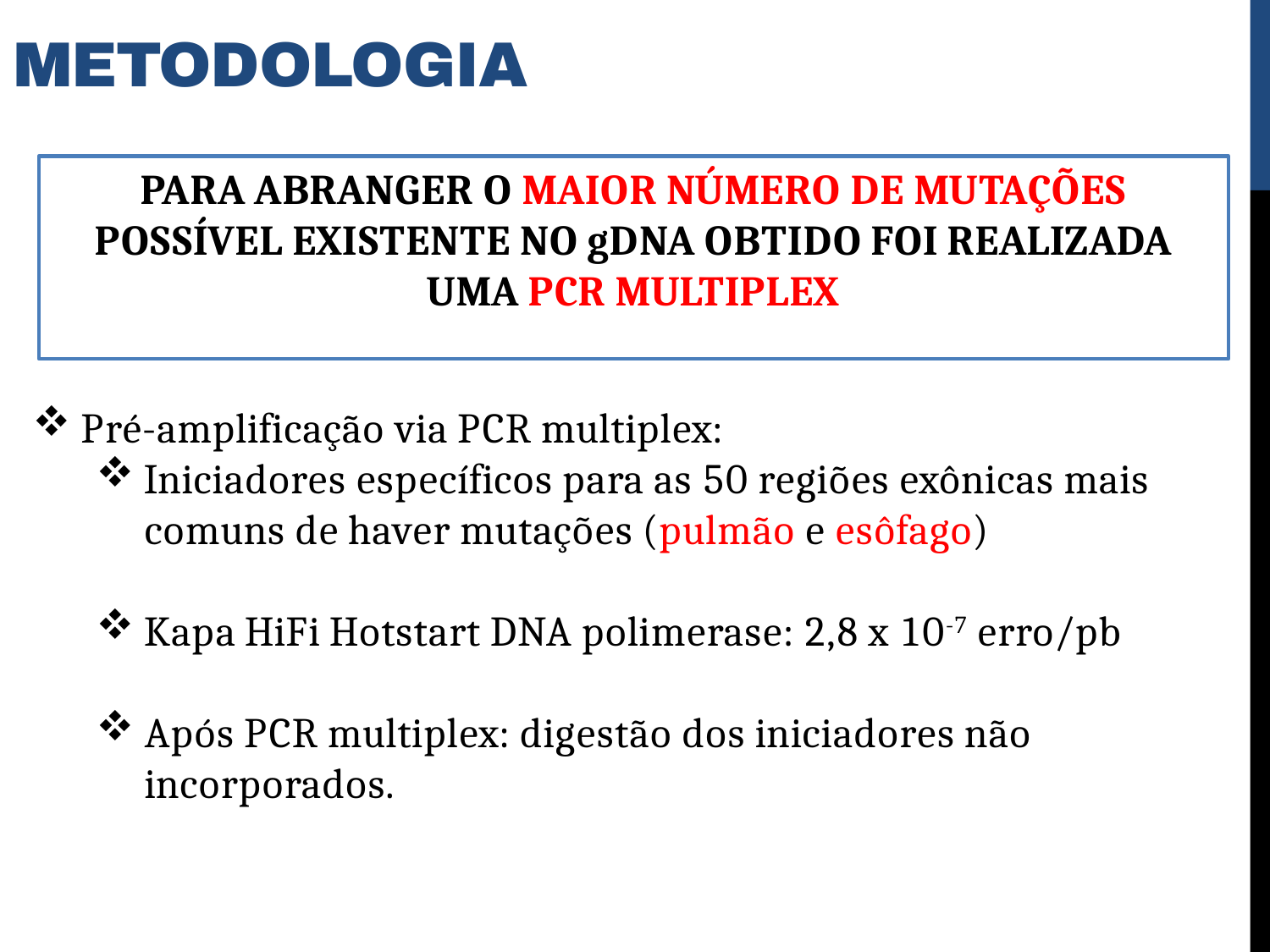

# metodologia
PARA ABRANGER O MAIOR NÚMERO DE MUTAÇÕES POSSÍVEL EXISTENTE NO gDNA OBTIDO FOI REALIZADA UMA PCR MULTIPLEX

Pré-amplificação via PCR multiplex:
Iniciadores específicos para as 50 regiões exônicas mais comuns de haver mutações (pulmão e esôfago)

Kapa HiFi Hotstart DNA polimerase: 2,8 x 10-7 erro/pb

Após PCR multiplex: digestão dos iniciadores não incorporados.